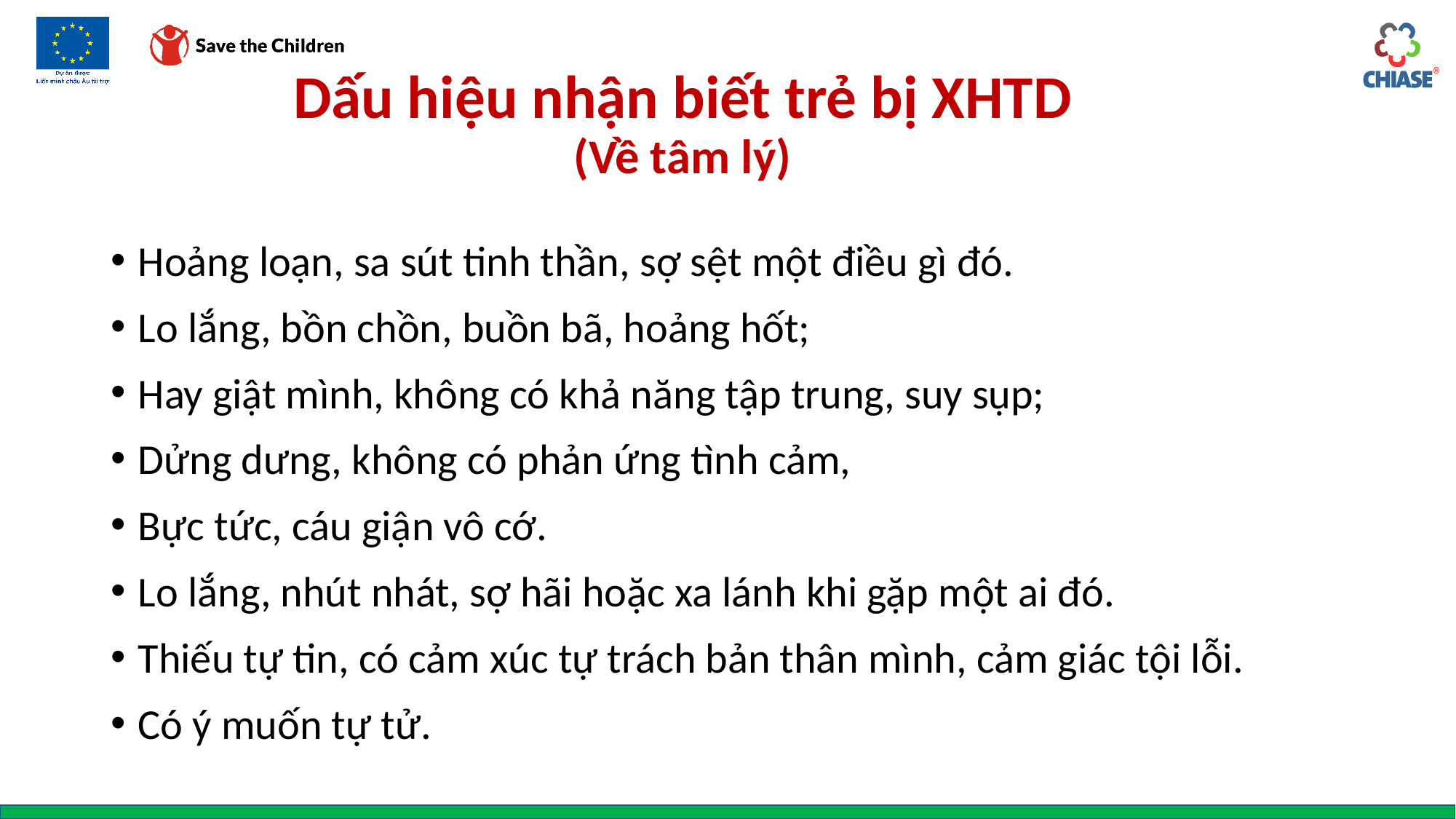

# Dấu hiệu nhận biết trẻ bị XHTD (Về tâm lý)
Hoảng loạn, sa sút tinh thần, sợ sệt một điều gì đó.
Lo lắng, bồn chồn, buồn bã, hoảng hốt;
Hay giật mình, không có khả năng tập trung, suy sụp;
Dửng dưng, không có phản ứng tình cảm,
Bực tức, cáu giận vô cớ.
Lo lắng, nhút nhát, sợ hãi hoặc xa lánh khi gặp một ai đó.
Thiếu tự tin, có cảm xúc tự trách bản thân mình, cảm giác tội lỗi.
Có ý muốn tự tử.